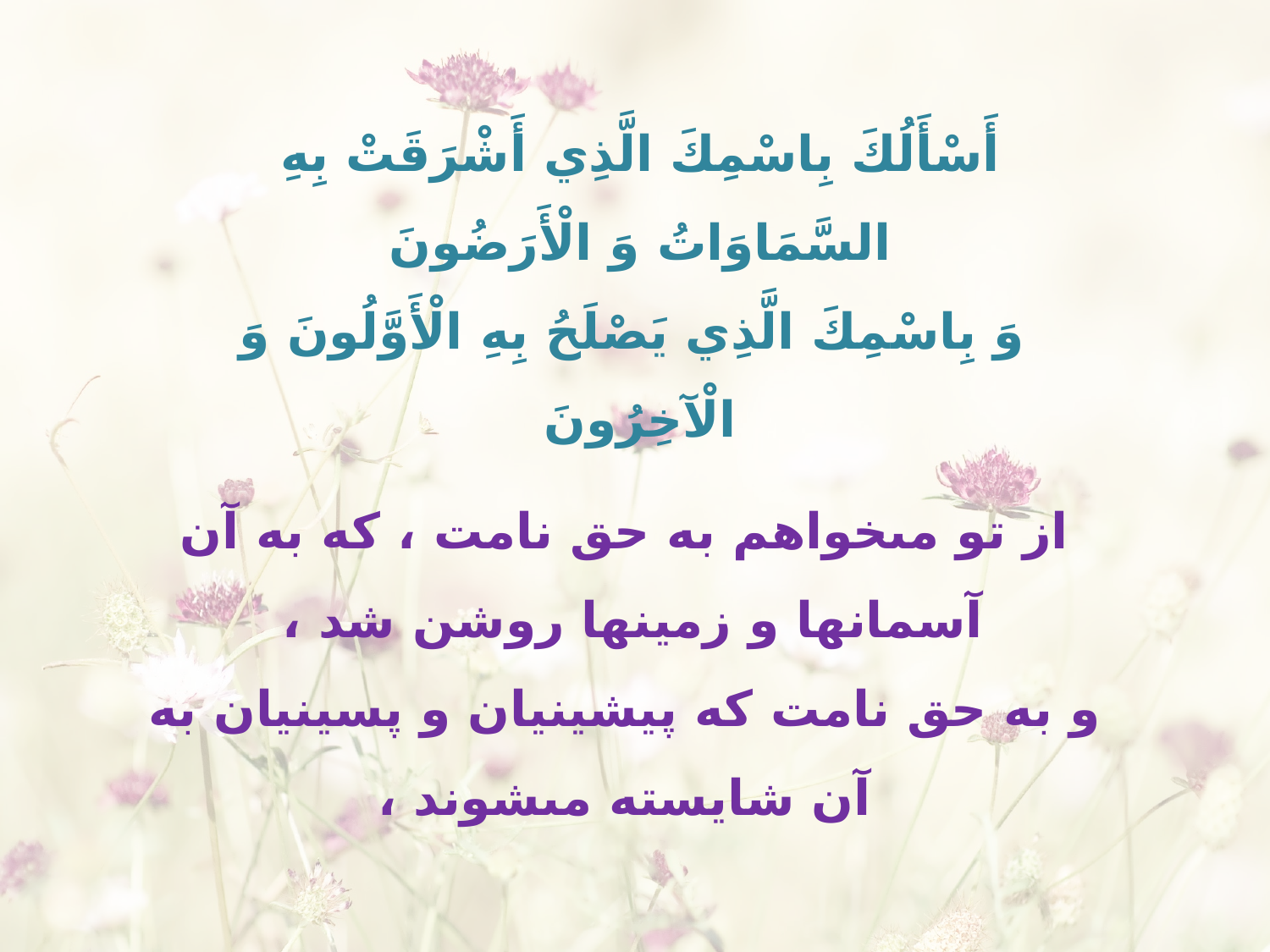

# أَسْأَلُكَ بِاسْمِكَ الَّذِي أَشْرَقَتْ بِهِ السَّمَاوَاتُ وَ الْأَرَضُونَ وَ بِاسْمِكَ الَّذِي يَصْلَحُ بِهِ الْأَوَّلُونَ وَ الْآخِرُونَ
از تو مى‏خواهم به حق نامت ، كه به آن آسمانها و زمينها روشن شد ،
و به حق نامت كه پيشينيان و پسينيان به آن شايسته مى‏شوند ،